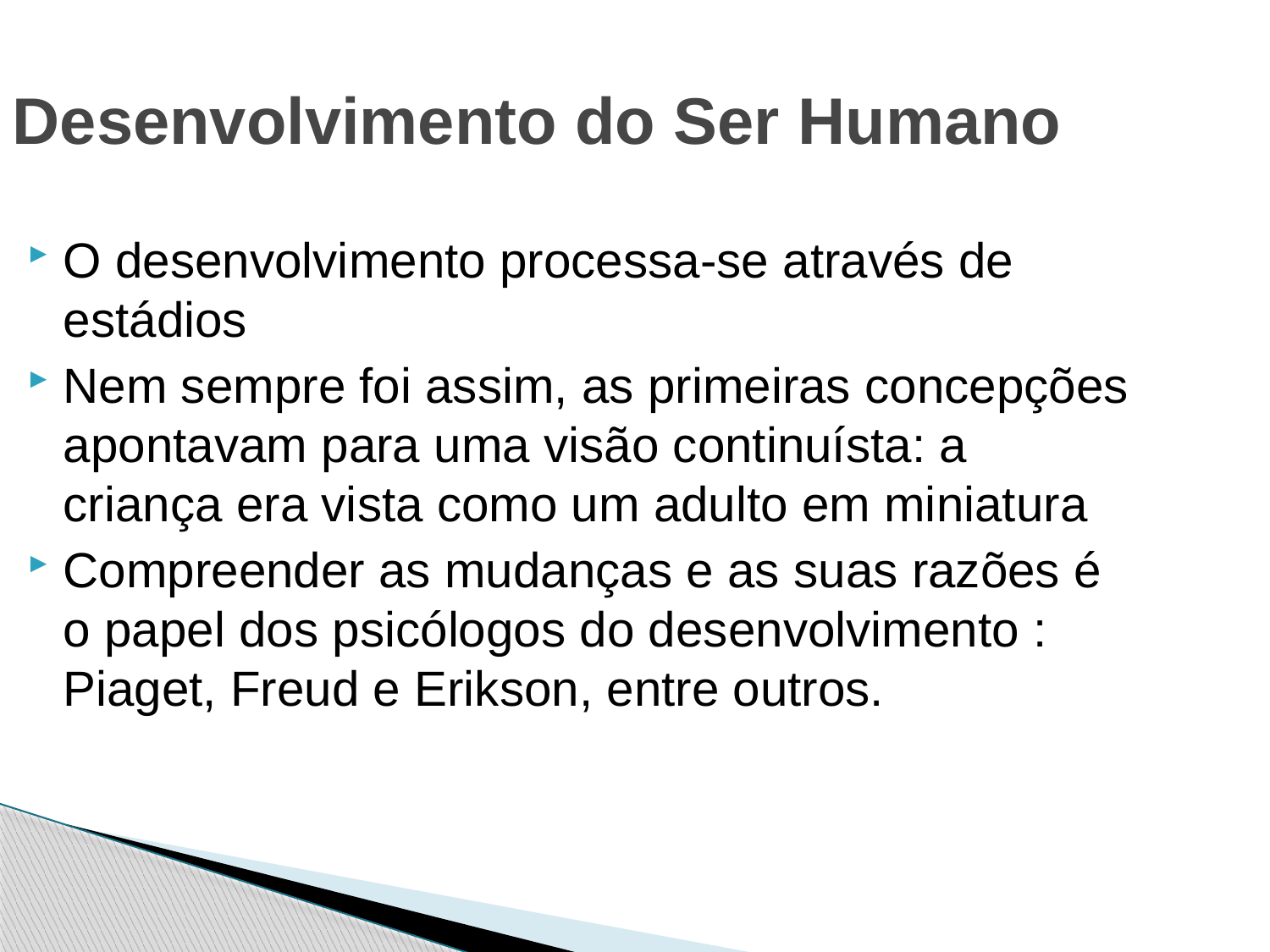

Desenvolvimento do Ser Humano
O desenvolvimento processa-se através de estádios
Nem sempre foi assim, as primeiras concepções apontavam para uma visão continuísta: a criança era vista como um adulto em miniatura
Compreender as mudanças e as suas razões é o papel dos psicólogos do desenvolvimento : Piaget, Freud e Erikson, entre outros.